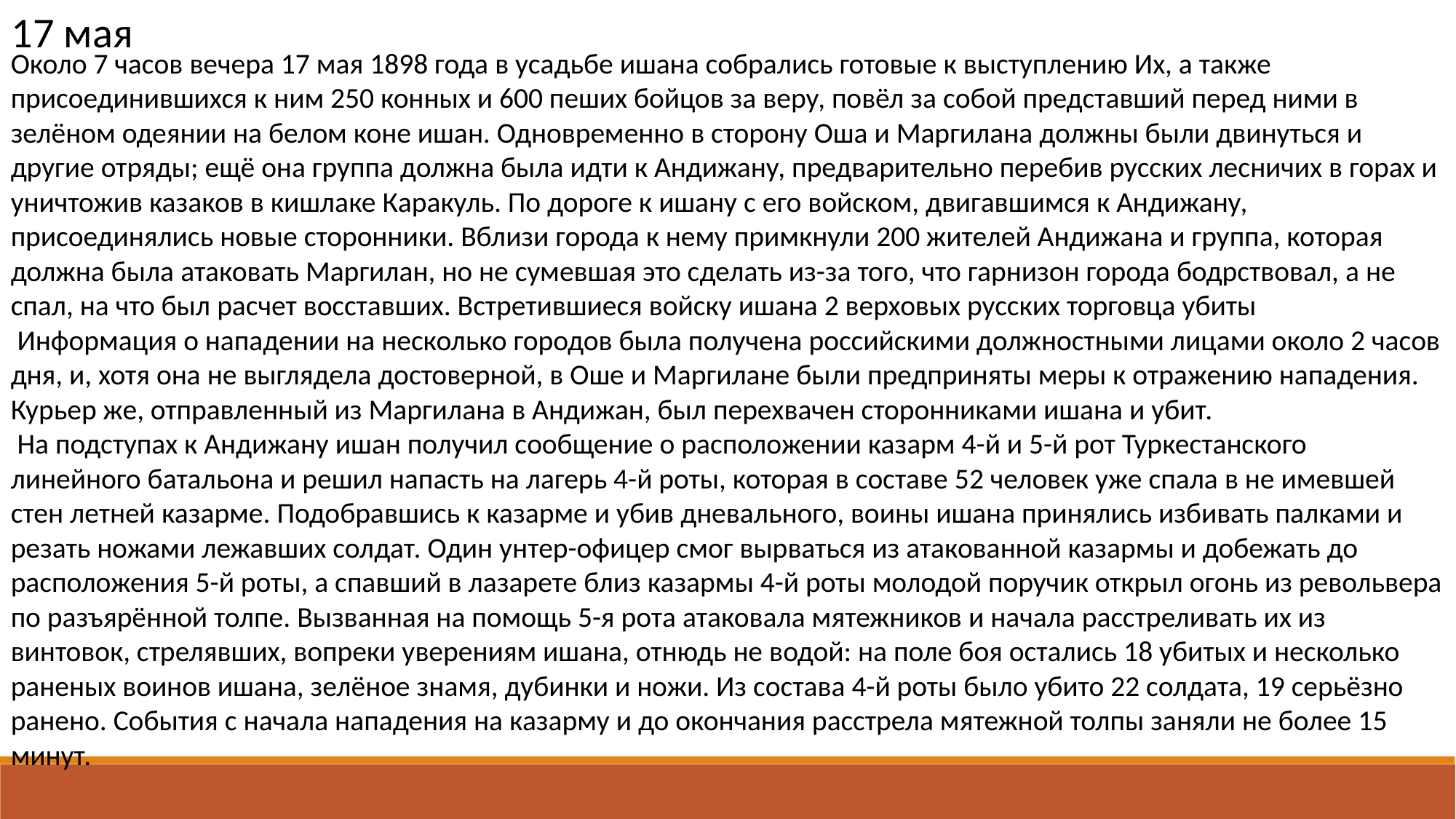

17 мая
Около 7 часов вечера 17 мая 1898 года в усадьбе ишана собрались готовые к выступлению Их, а также присоединившихся к ним 250 конных и 600 пеших бойцов за веру, повёл за собой представший перед ними в зелёном одеянии на белом коне ишан. Одновременно в сторону Оша и Маргилана должны были двинуться и другие отряды; ещё она группа должна была идти к Андижану, предварительно перебив русских лесничих в горах и уничтожив казаков в кишлаке Каракуль. По дороге к ишану с его войском, двигавшимся к Андижану, присоединялись новые сторонники. Вблизи города к нему примкнули 200 жителей Андижана и группа, которая должна была атаковать Маргилан, но не сумевшая это сделать из-за того, что гарнизон города бодрствовал, а не спал, на что был расчет восставших. Встретившиеся войску ишана 2 верховых русских торговца убиты
 Информация о нападении на несколько городов была получена российскими должностными лицами около 2 часов дня, и, хотя она не выглядела достоверной, в Оше и Маргилане были предприняты меры к отражению нападения. Курьер же, отправленный из Маргилана в Андижан, был перехвачен сторонниками ишана и убит.
 На подступах к Андижану ишан получил сообщение о расположении казарм 4-й и 5-й рот Туркестанского линейного батальона и решил напасть на лагерь 4-й роты, которая в составе 52 человек уже спала в не имевшей стен летней казарме. Подобравшись к казарме и убив дневального, воины ишана принялись избивать палками и резать ножами лежавших солдат. Один унтер-офицер смог вырваться из атакованной казармы и добежать до расположения 5-й роты, а спавший в лазарете близ казармы 4-й роты молодой поручик открыл огонь из револьвера по разъярённой толпе. Вызванная на помощь 5-я рота атаковала мятежников и начала расстреливать их из винтовок, стрелявших, вопреки уверениям ишана, отнюдь не водой: на поле боя остались 18 убитых и несколько раненых воинов ишана, зелёное знамя, дубинки и ножи. Из состава 4-й роты было убито 22 солдата, 19 серьёзно ранено. События с начала нападения на казарму и до окончания расстрела мятежной толпы заняли не более 15 минут.